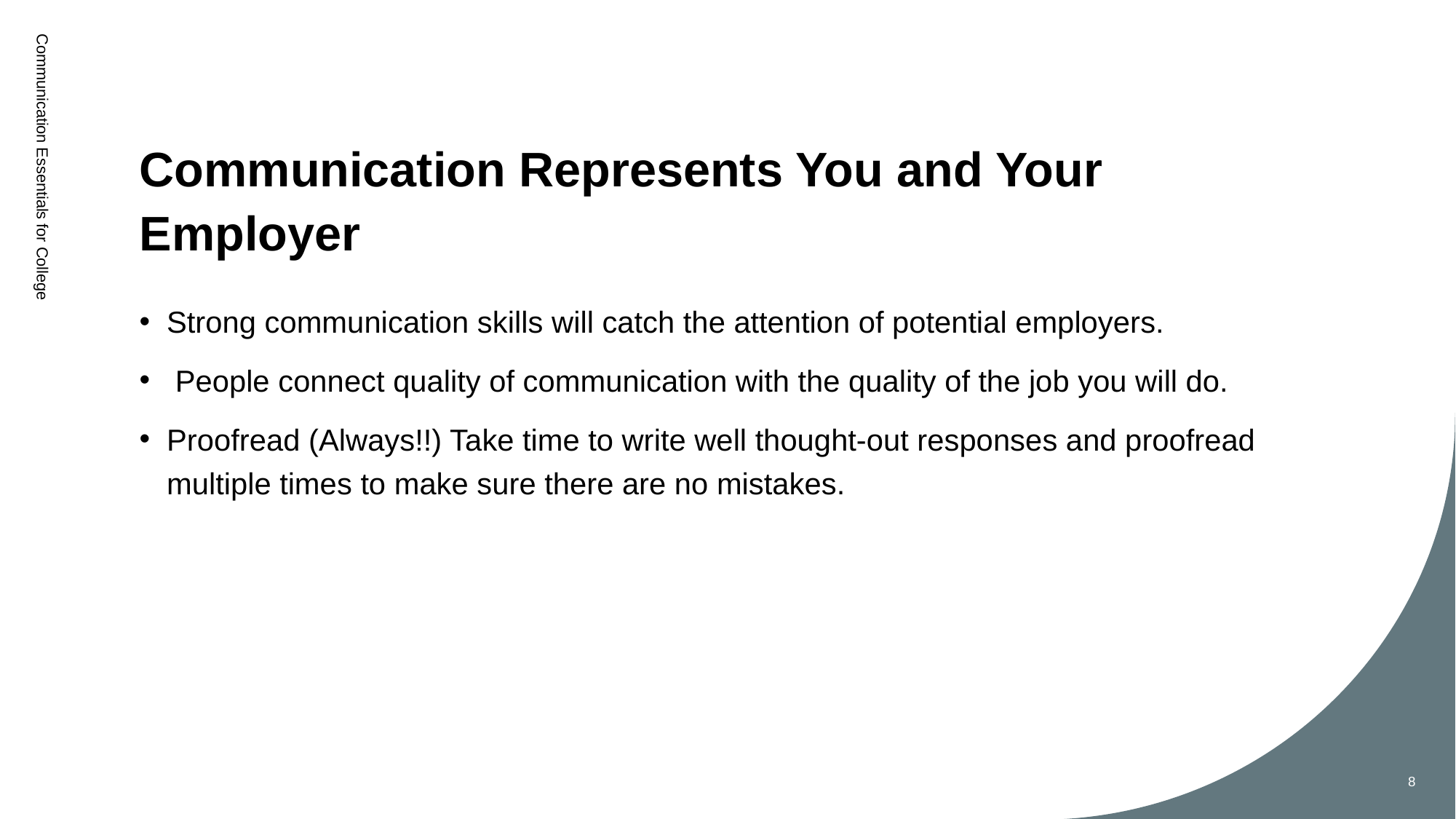

# Communication Represents You and Your Employer
Communication Essentials for College
Strong communication skills will catch the attention of potential employers.
 People connect quality of communication with the quality of the job you will do.
Proofread (Always!!) Take time to write well thought-out responses and proofread multiple times to make sure there are no mistakes.

8